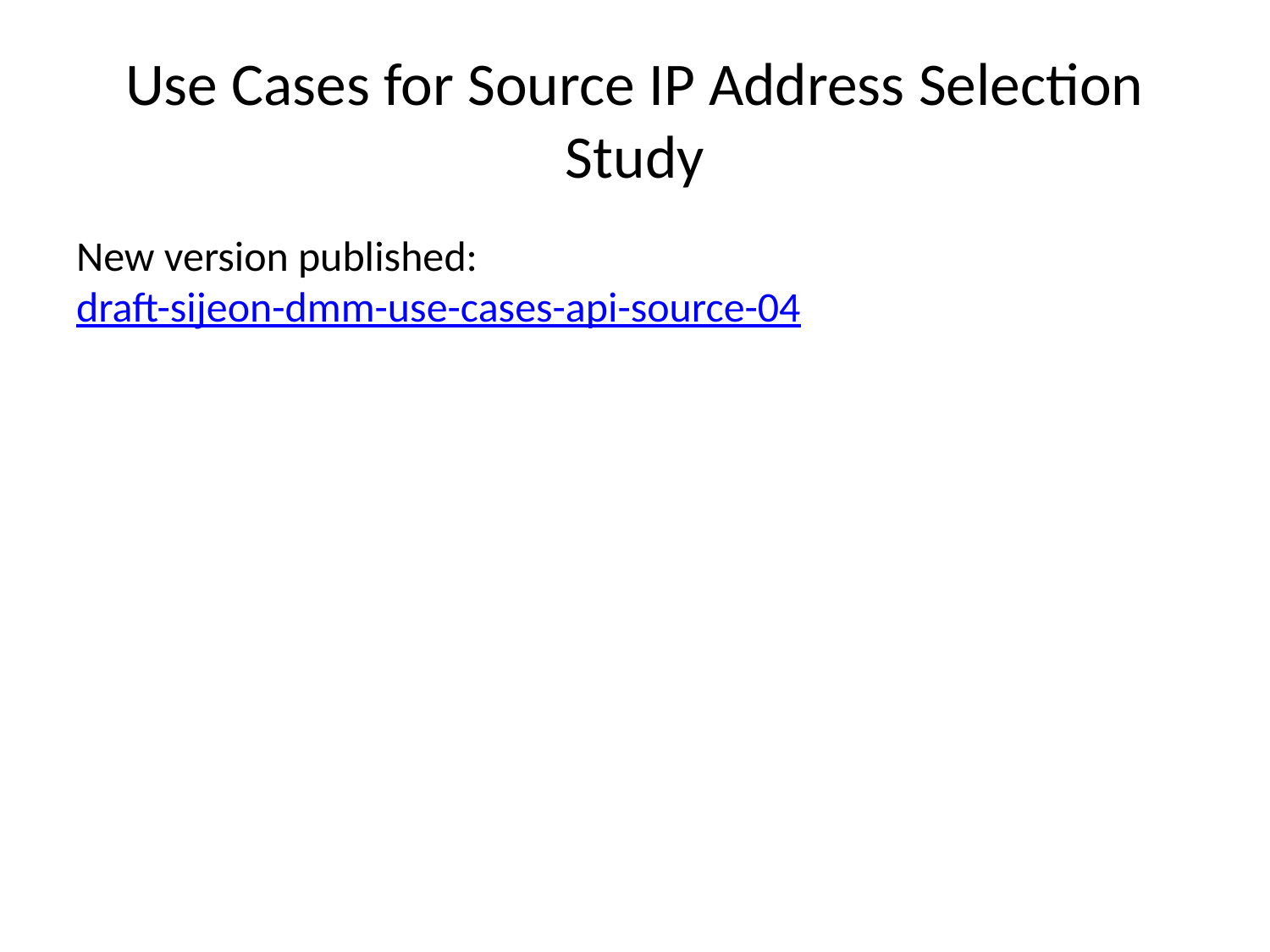

# Use Cases for Source IP Address Selection Study
New version published: draft-sijeon-dmm-use-cases-api-source-04